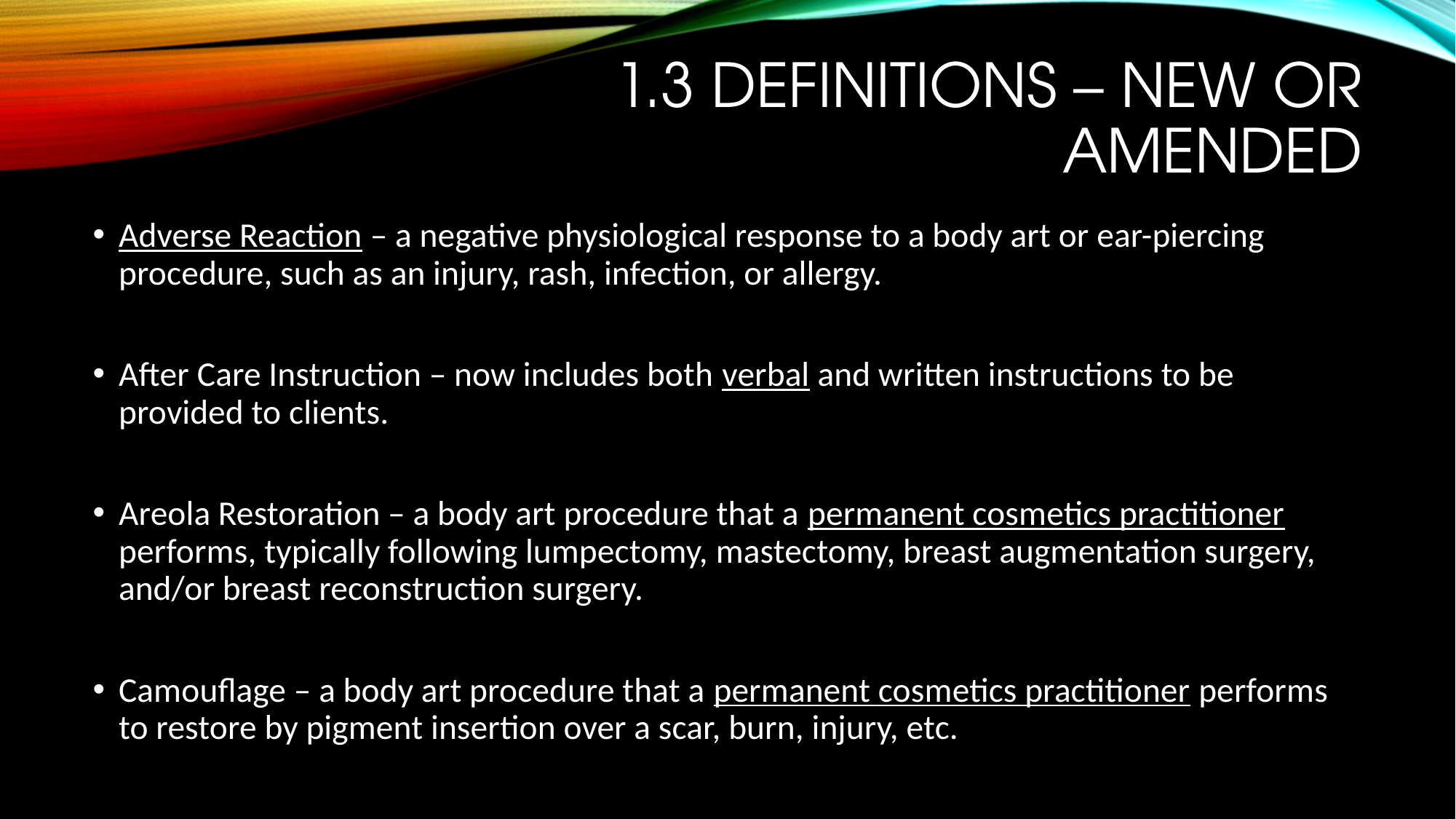

# 1.3 Definitions – new or amended
Adverse Reaction – a negative physiological response to a body art or ear-piercing procedure, such as an injury, rash, infection, or allergy.

After Care Instruction – now includes both verbal and written instructions to be provided to clients.

Areola Restoration – a body art procedure that a permanent cosmetics practitioner performs, typically following lumpectomy, mastectomy, breast augmentation surgery, and/or breast reconstruction surgery.

Camouflage – a body art procedure that a permanent cosmetics practitioner performs to restore by pigment insertion over a scar, burn, injury, etc.